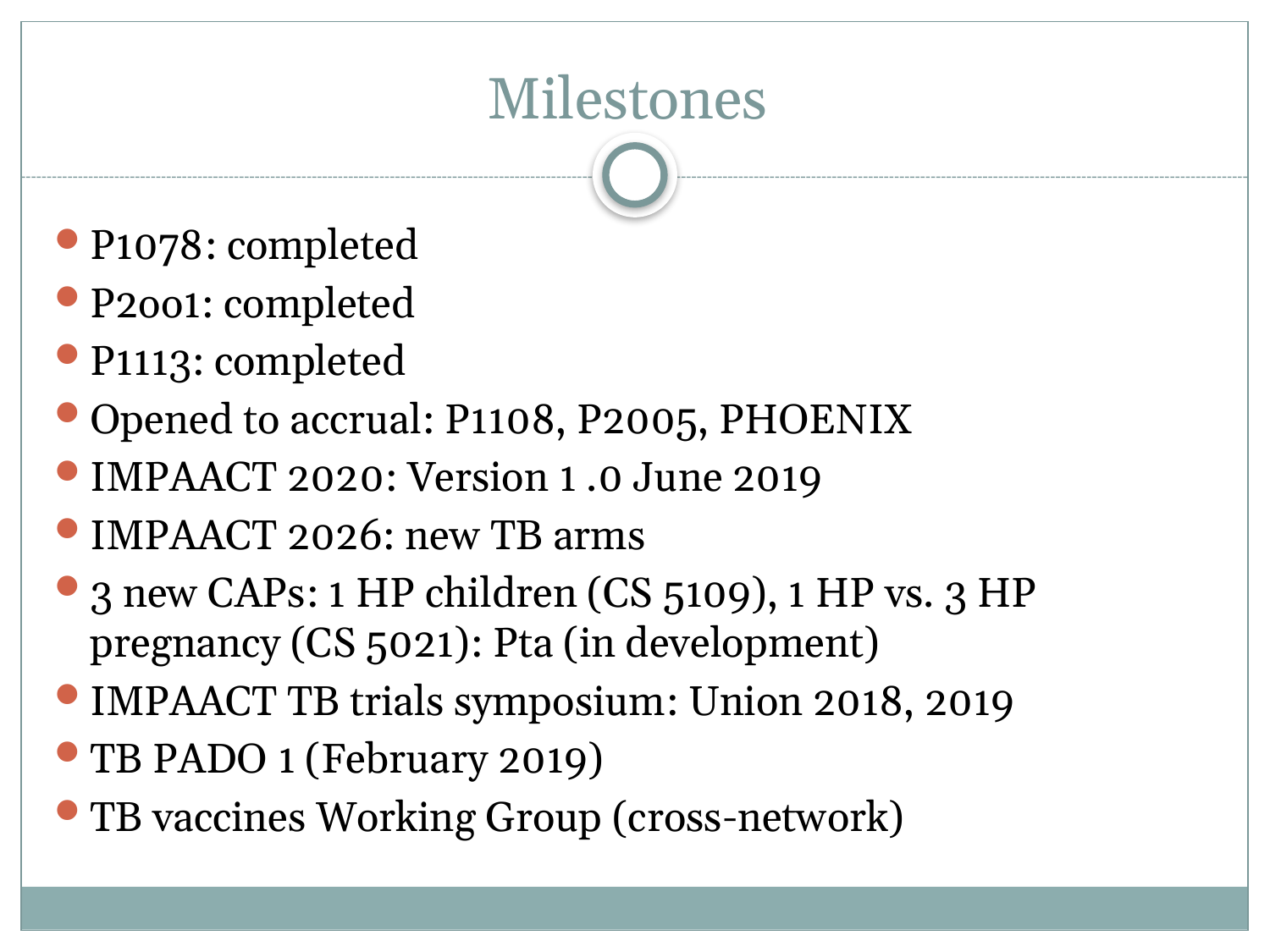

# Milestones
P1078: completed
P2oo1: completed
P1113: completed
Opened to accrual: P1108, P2005, PHOENIX
IMPAACT 2020: Version 1 .0 June 2019
IMPAACT 2026: new TB arms
3 new CAPs: 1 HP children (CS 5109), 1 HP vs. 3 HP pregnancy (CS 5021): Pta (in development)
IMPAACT TB trials symposium: Union 2018, 2019
TB PADO 1 (February 2019)
TB vaccines Working Group (cross-network)